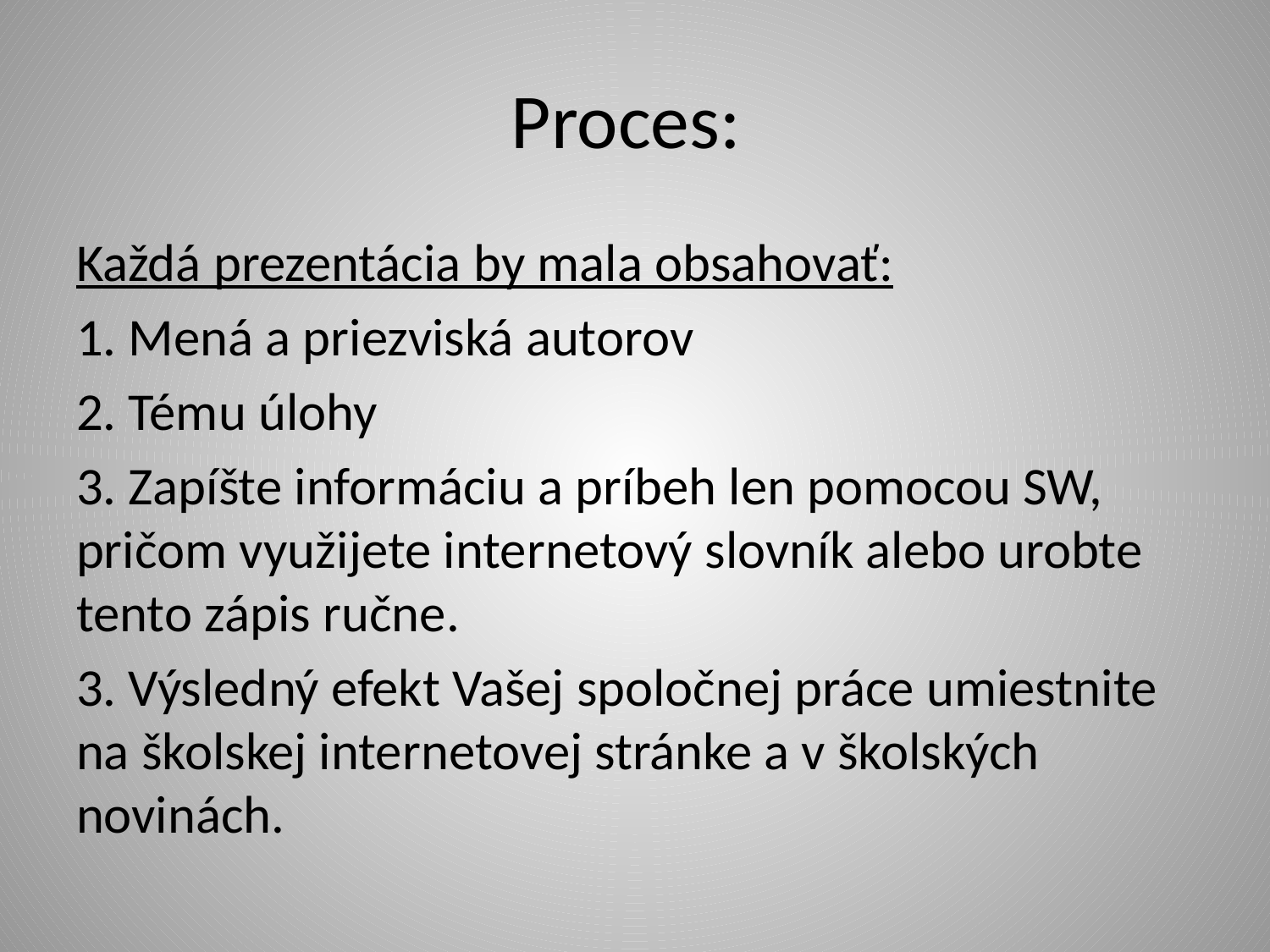

# Proces:
Každá prezentácia by mala obsahovať:
1. Mená a priezviská autorov
2. Tému úlohy
3. Zapíšte informáciu a príbeh len pomocou SW, pričom využijete internetový slovník alebo urobte tento zápis ručne.
3. Výsledný efekt Vašej spoločnej práce umiestnite na školskej internetovej stránke a v školských novinách.